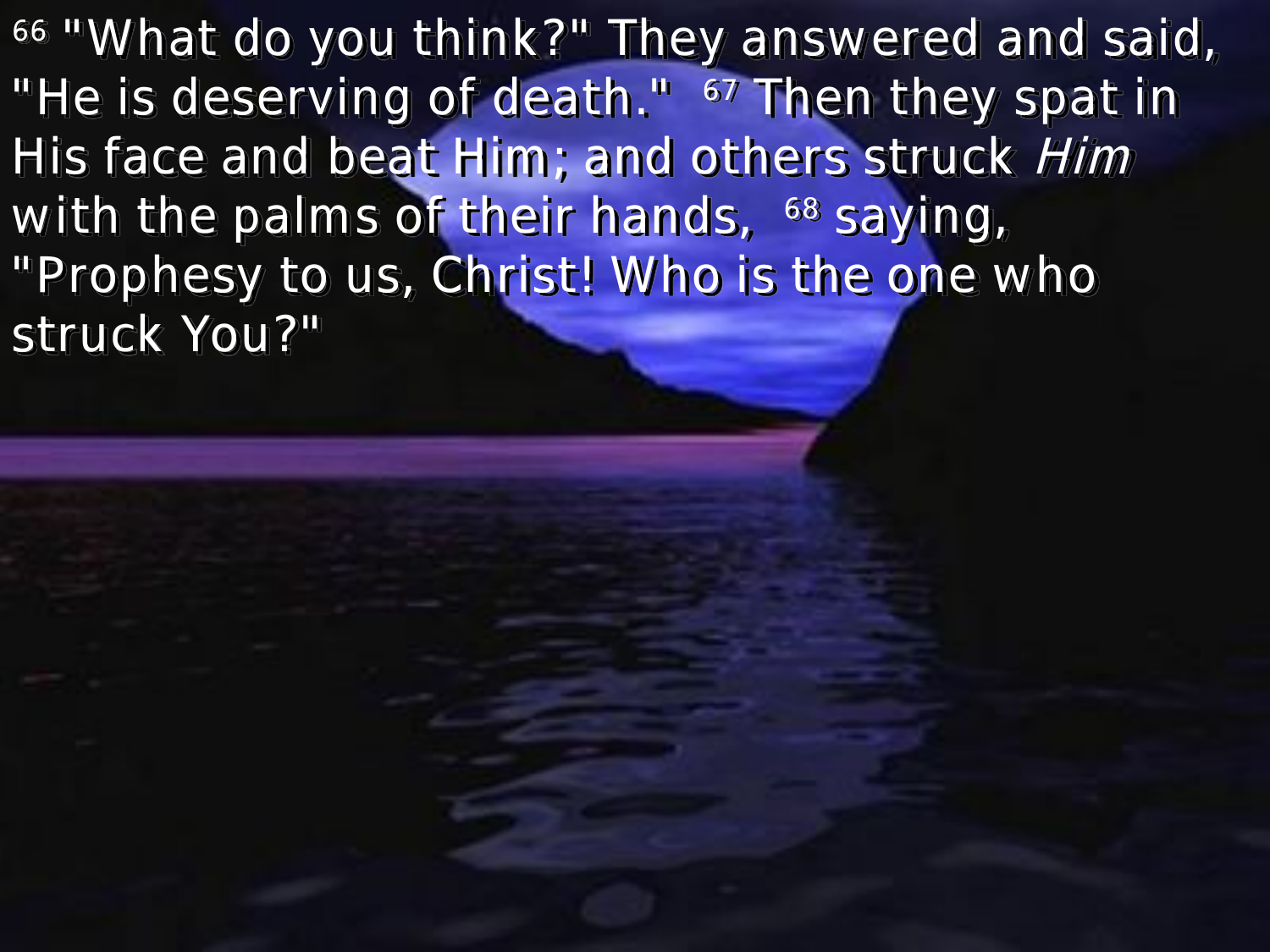

66 "What do you think?" They answered and said, "He is deserving of death."  67 Then they spat in His face and beat Him; and others struck Him with the palms of their hands,  68 saying, "Prophesy to us, Christ! Who is the one who struck You?"